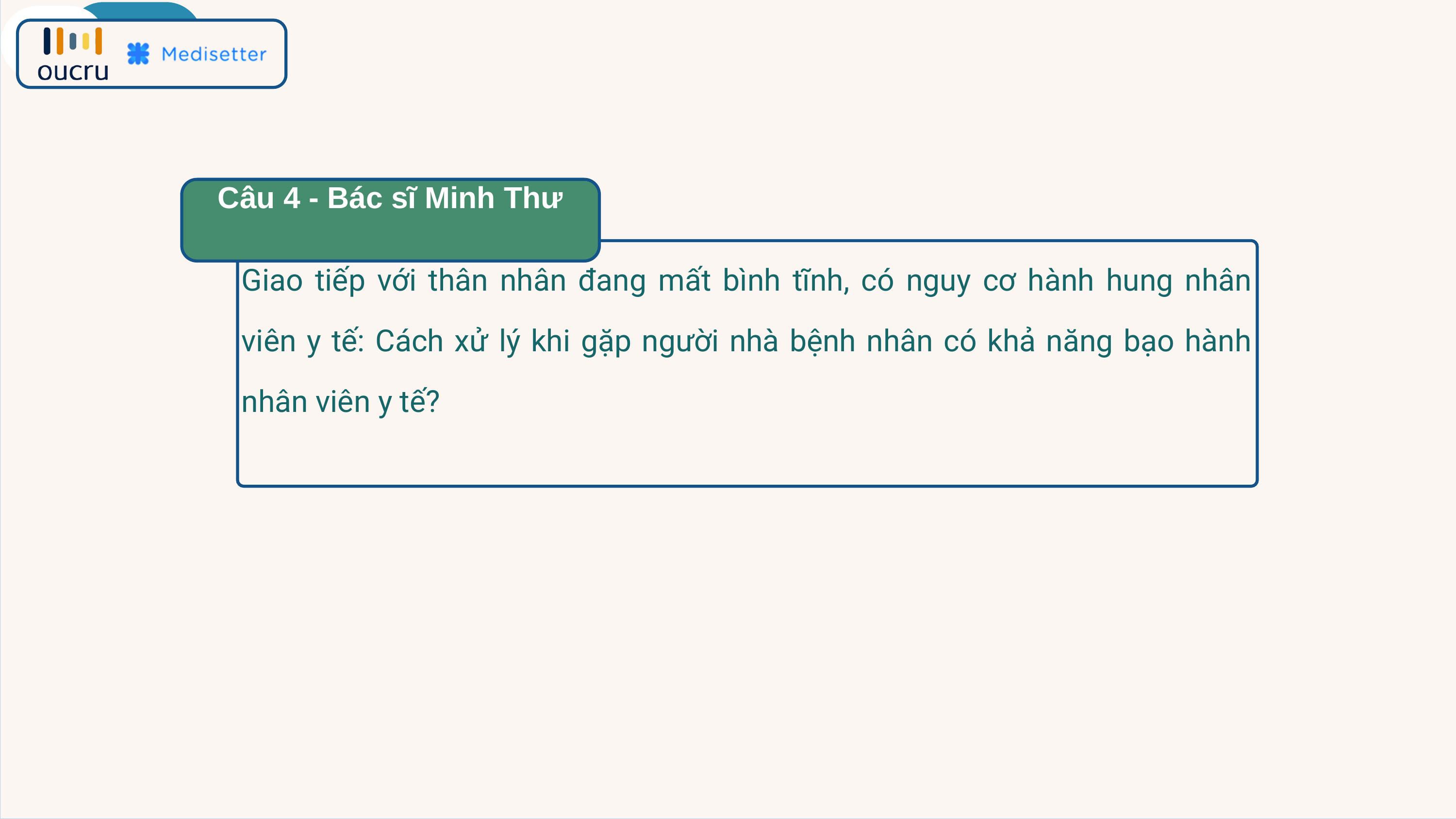

Câu 4 - Bác sĩ Minh Thư

Giao tiếp với thân nhân đang mất bình tĩnh, có nguy cơ hành hung nhân viên y tế: Cách xử lý khi gặp người nhà bệnh nhân có khả năng bạo hành nhân viên y tế?